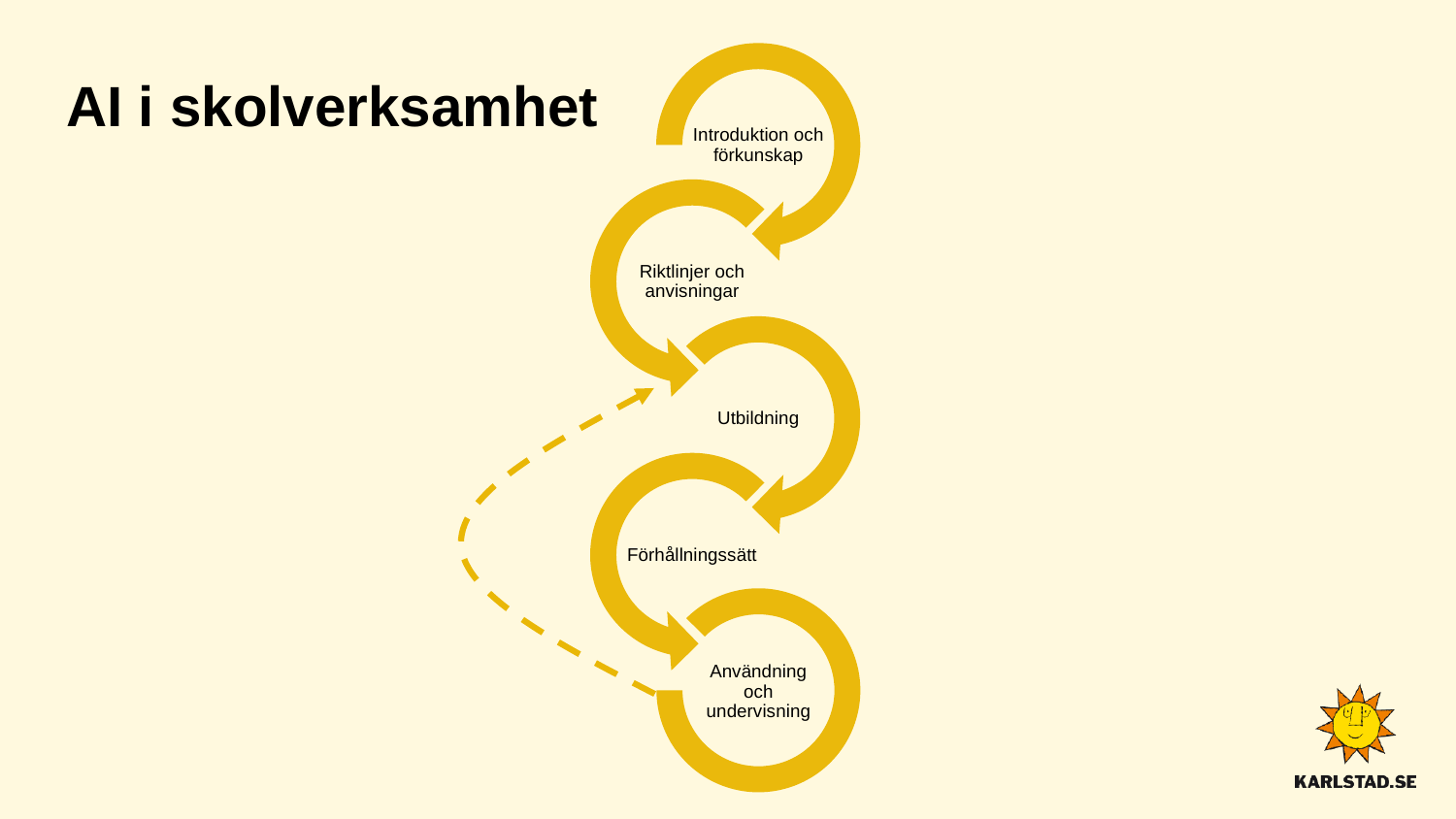

Introduktion och förkunskap
Riktlinjer och anvisningar
Utbildning
Förhållningssätt
Användning och undervisning
AI i skolverksamhet